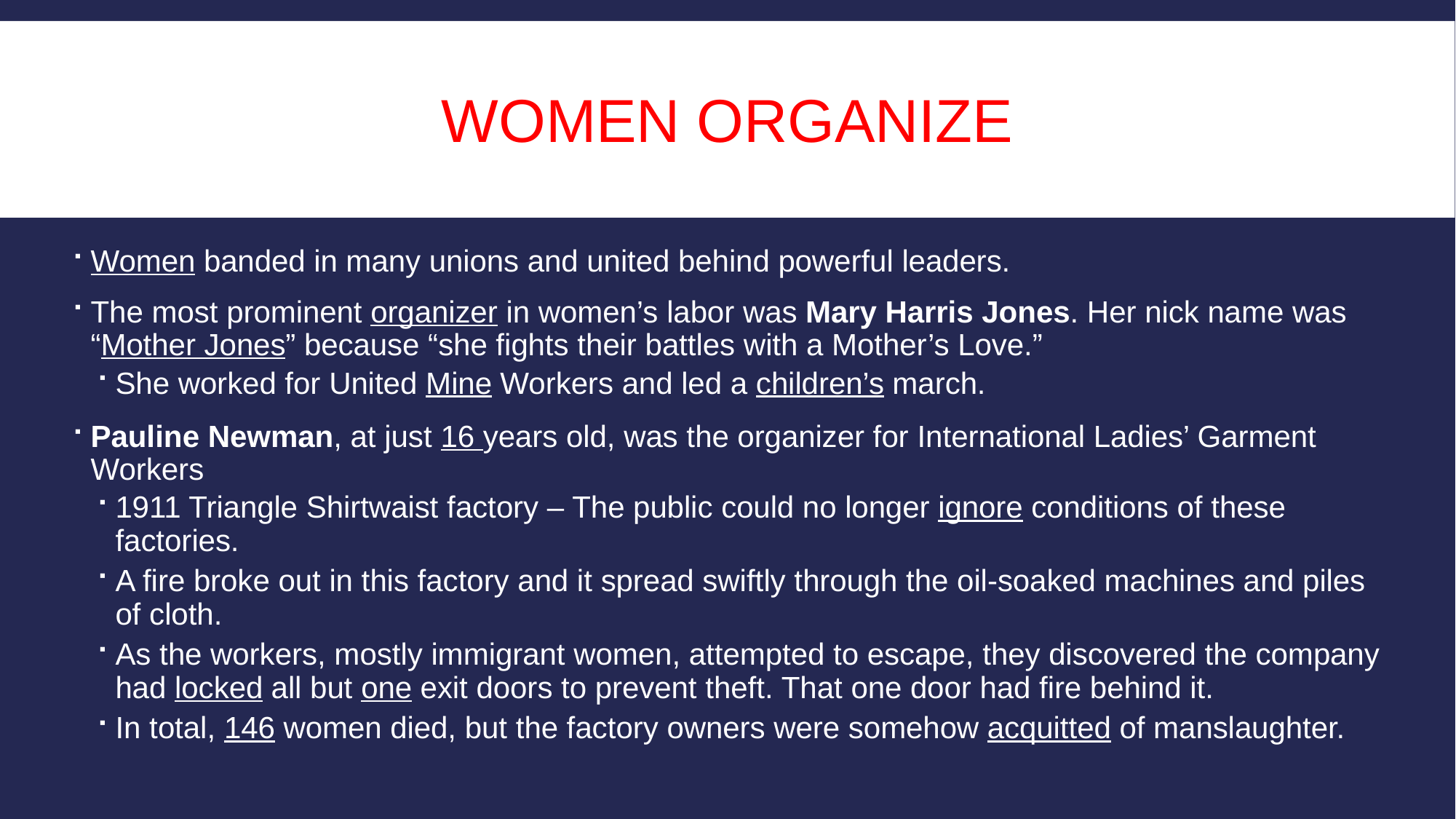

# Women Organize
Women banded in many unions and united behind powerful leaders.
The most prominent organizer in women’s labor was Mary Harris Jones. Her nick name was “Mother Jones” because “she fights their battles with a Mother’s Love.”
She worked for United Mine Workers and led a children’s march.
Pauline Newman, at just 16 years old, was the organizer for International Ladies’ Garment Workers
1911 Triangle Shirtwaist factory – The public could no longer ignore conditions of these factories.
A fire broke out in this factory and it spread swiftly through the oil-soaked machines and piles of cloth.
As the workers, mostly immigrant women, attempted to escape, they discovered the company had locked all but one exit doors to prevent theft. That one door had fire behind it.
In total, 146 women died, but the factory owners were somehow acquitted of manslaughter.